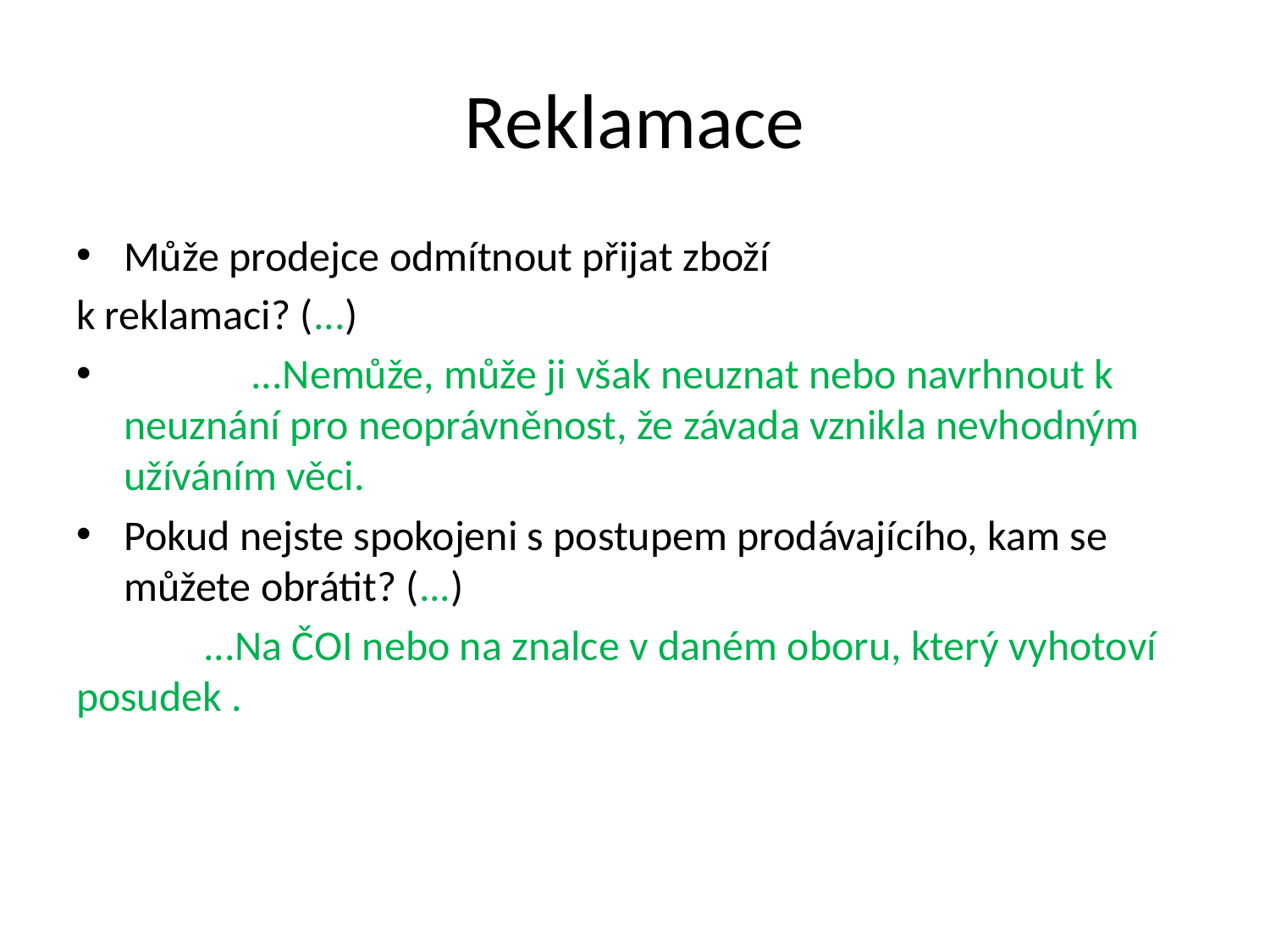

# Reklamace
Může prodejce odmítnout přijat zboží
k reklamaci? (...)
	...Nemůže, může ji však neuznat nebo navrhnout k neuznání pro neoprávněnost, že závada vznikla nevhodným užíváním věci.
Pokud nejste spokojeni s postupem prodávajícího, kam se můžete obrátit? (...)
	...Na ČOI nebo na znalce v daném oboru, který vyhotoví posudek .